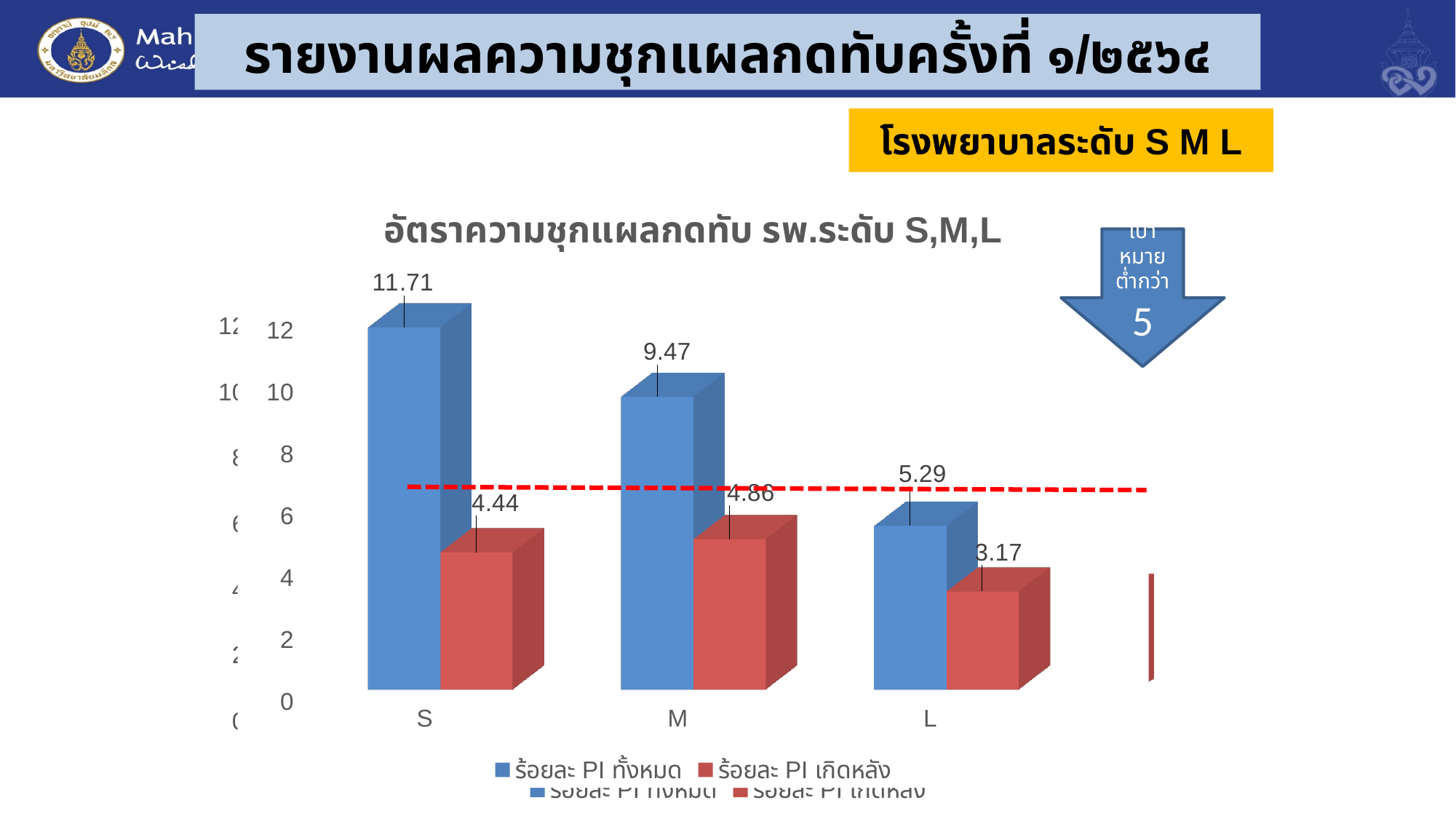

# รายงานผลความชุกแผลกดทับครั้งที่ ๑/๒๕๖๔
โรงพยาบาลระดับ S M L

[unsupported chart]

[unsupported chart]

เป้าหมายต่ำกว่า 5